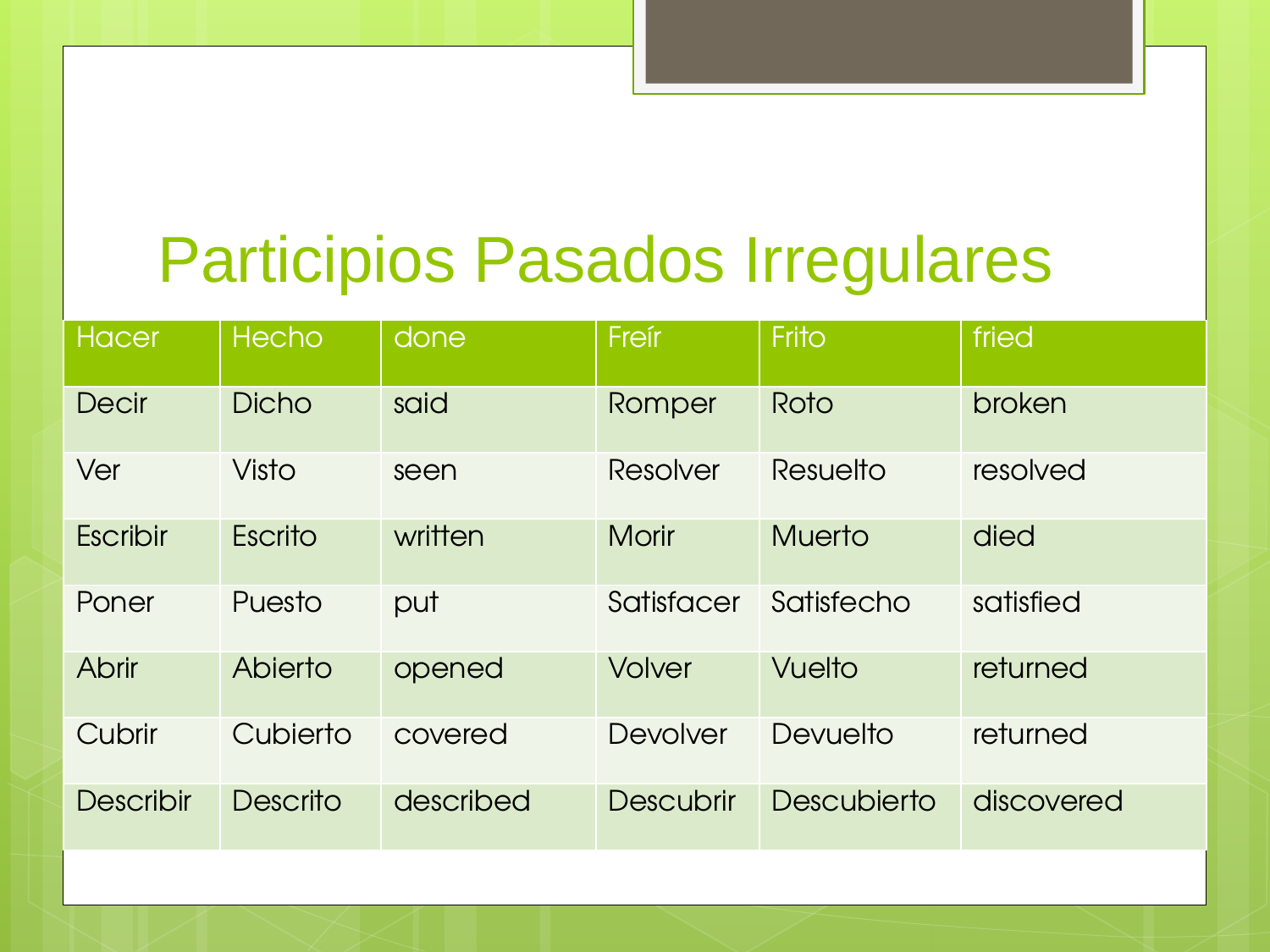

# Participios Pasados Irregulares
| Hacer | Hecho | done | Freír | Frito | fried |
| --- | --- | --- | --- | --- | --- |
| Decir | Dicho | said | Romper | Roto | broken |
| Ver | Visto | seen | Resolver | Resuelto | resolved |
| Escribir | Escrito | written | Morir | Muerto | died |
| Poner | Puesto | put | Satisfacer | Satisfecho | satisfied |
| Abrir | Abierto | opened | Volver | Vuelto | returned |
| Cubrir | Cubierto | covered | Devolver | Devuelto | returned |
| Describir | Descrito | described | Descubrir | Descubierto | discovered |